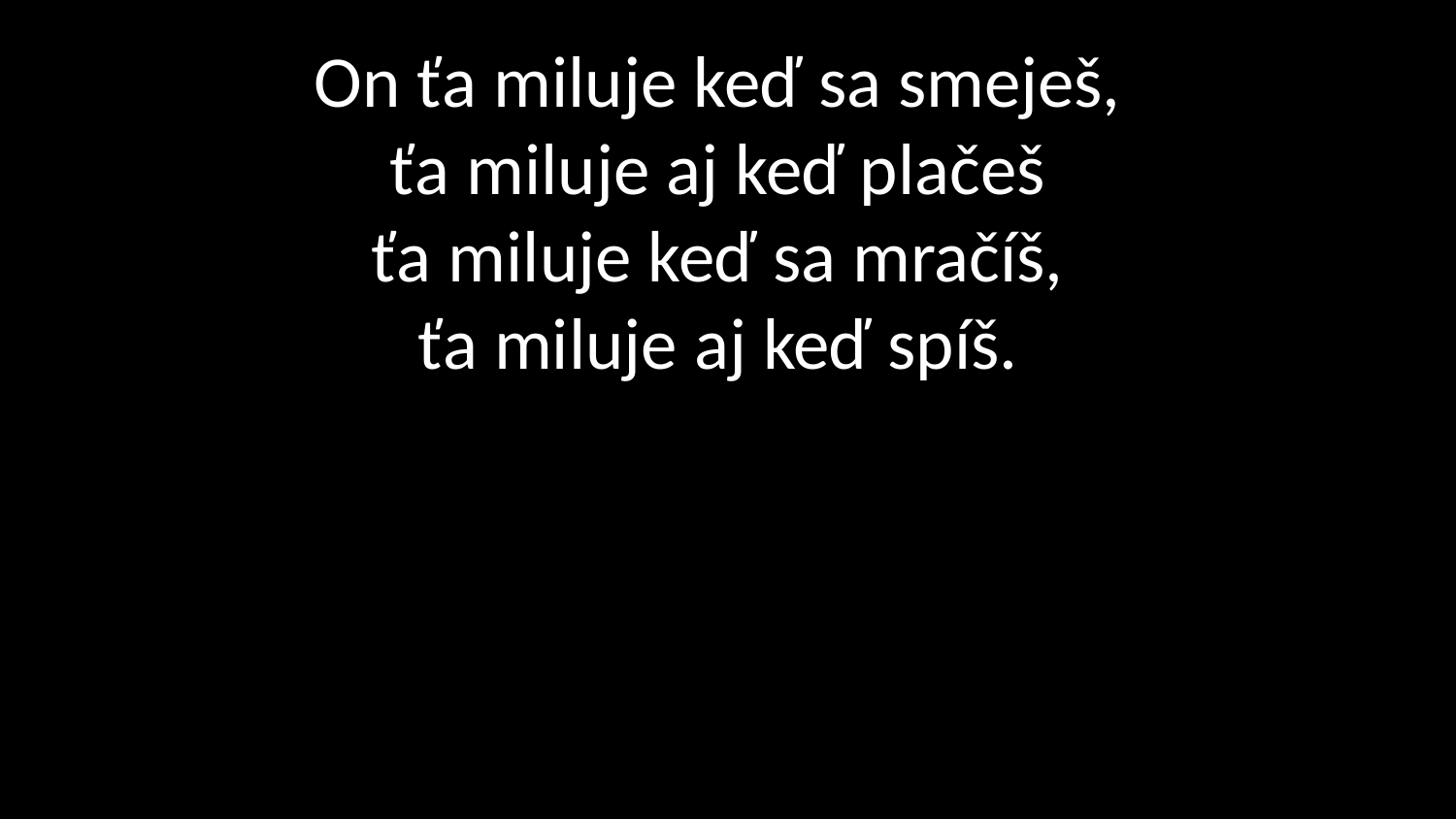

# On ťa miluje keď sa smeješ, ťa miluje aj keď plačeš ťa miluje keď sa mračíš, ťa miluje aj keď spíš.